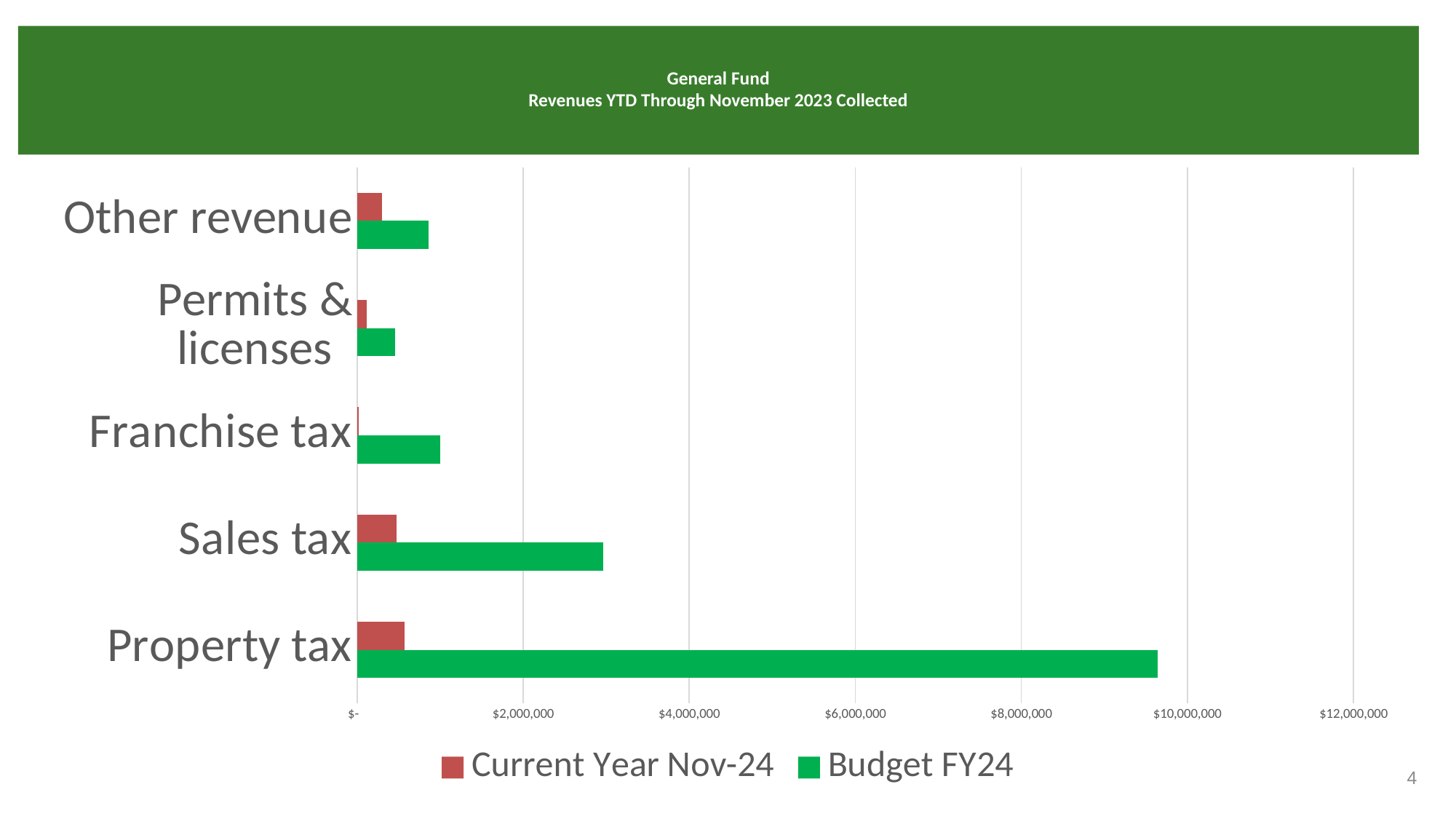

# General Fund Revenues YTD Through November 2023 Collected

### Chart

| Category | Budget | Current Year |
|---|---|---|
| Property tax | 9637662.0 | 570183.96 |
| Sales tax | 2968536.0 | 475059.46 |
| Franchise tax | 999057.0 | 19082.54 |
| Permits & licenses | 460410.0 | 113368.85 |
| Other revenue | 859394.0 | 300352.0 |
4